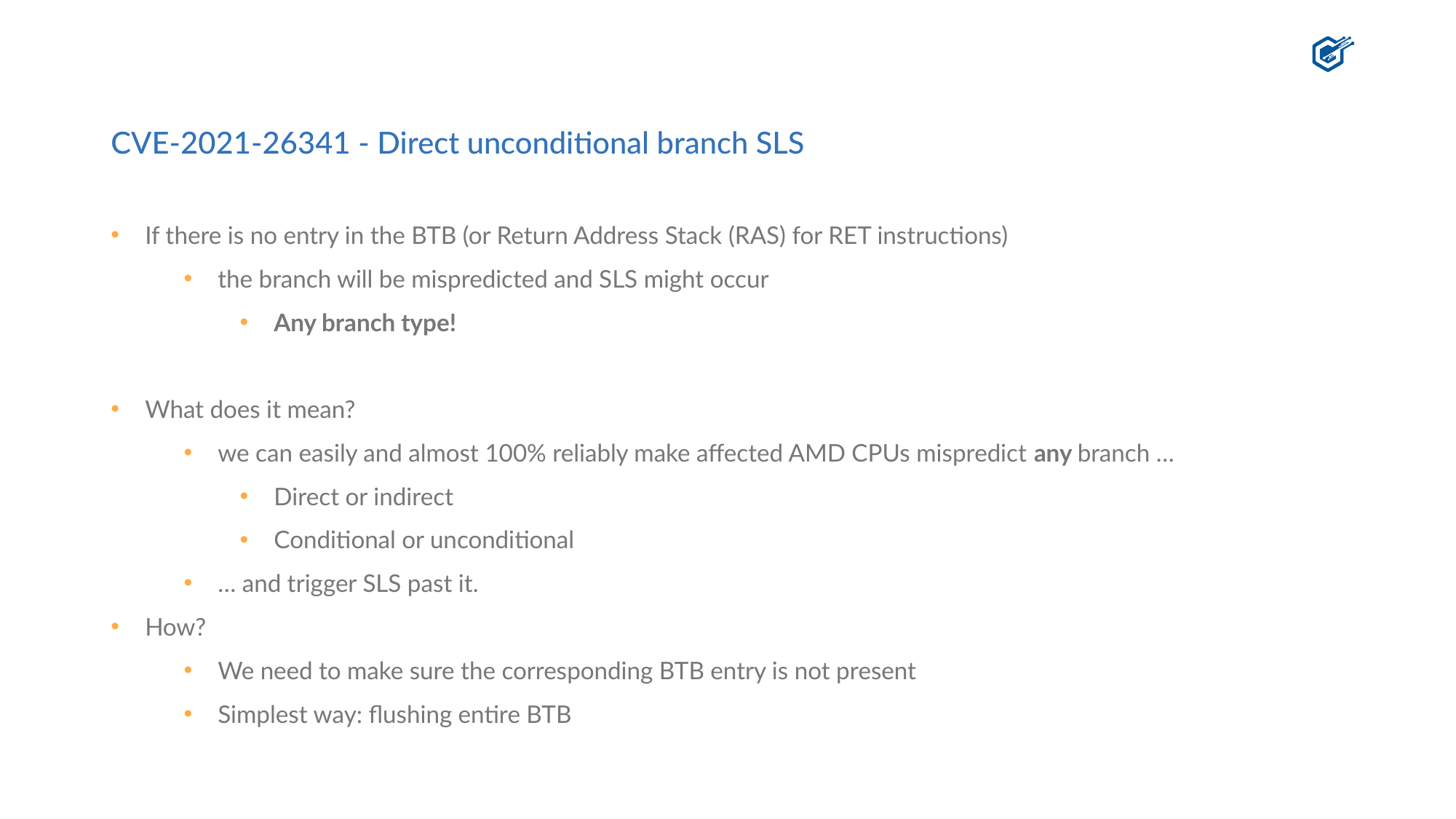

# CVE-2021-26341 - Direct unconditional branch SLS
If there is no entry in the BTB (or Return Address Stack (RAS) for RET instructions)
the branch will be mispredicted and SLS might occur
Any branch type!

What does it mean?
we can easily and almost 100% reliably make affected AMD CPUs mispredict any branch …
Direct or indirect
Conditional or unconditional
… and trigger SLS past it.
How?
We need to make sure the corresponding BTB entry is not present
Simplest way: flushing entire BTB